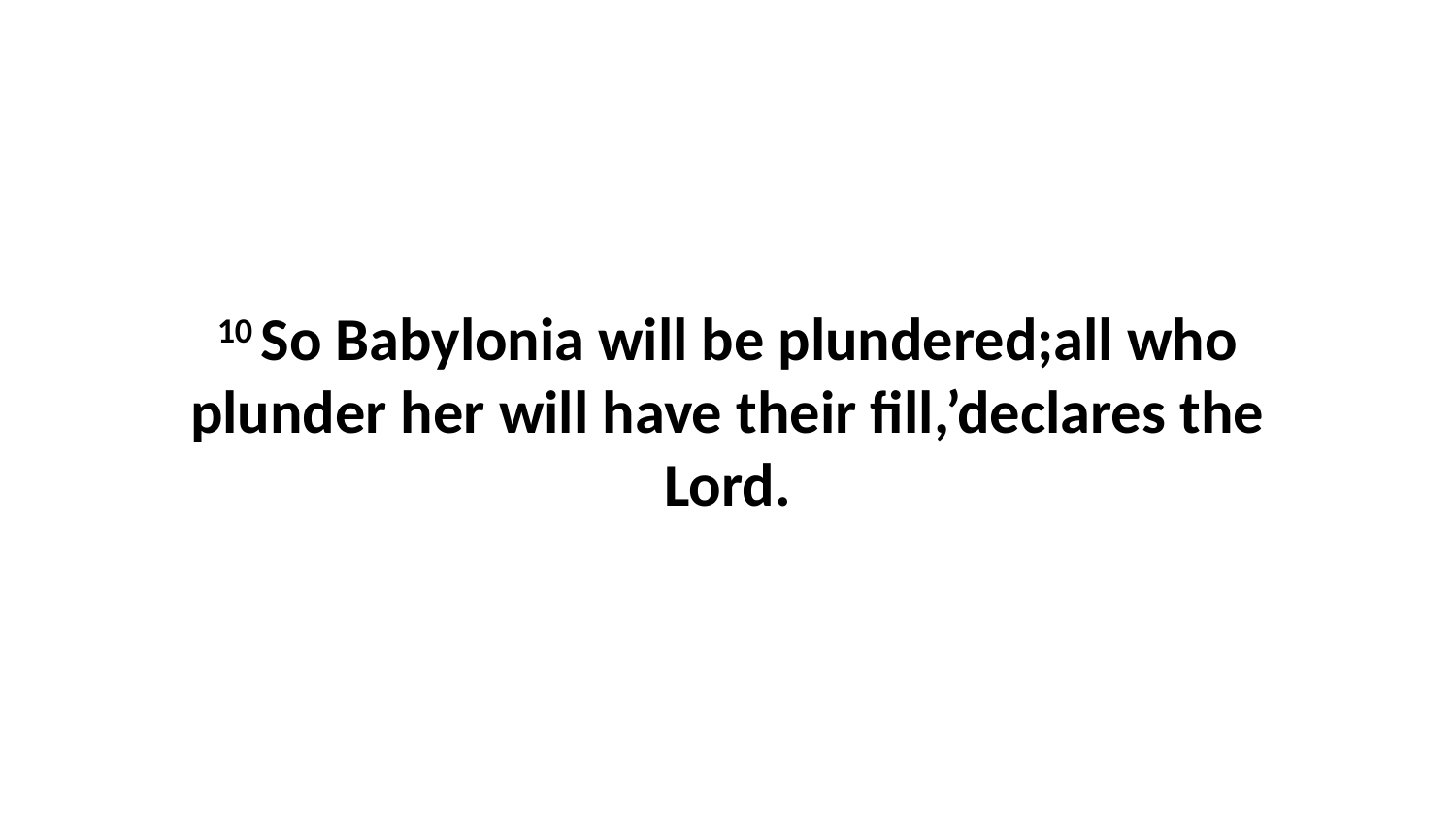

10 So Babylonia will be plundered;all who plunder her will have their fill,’declares the Lord.